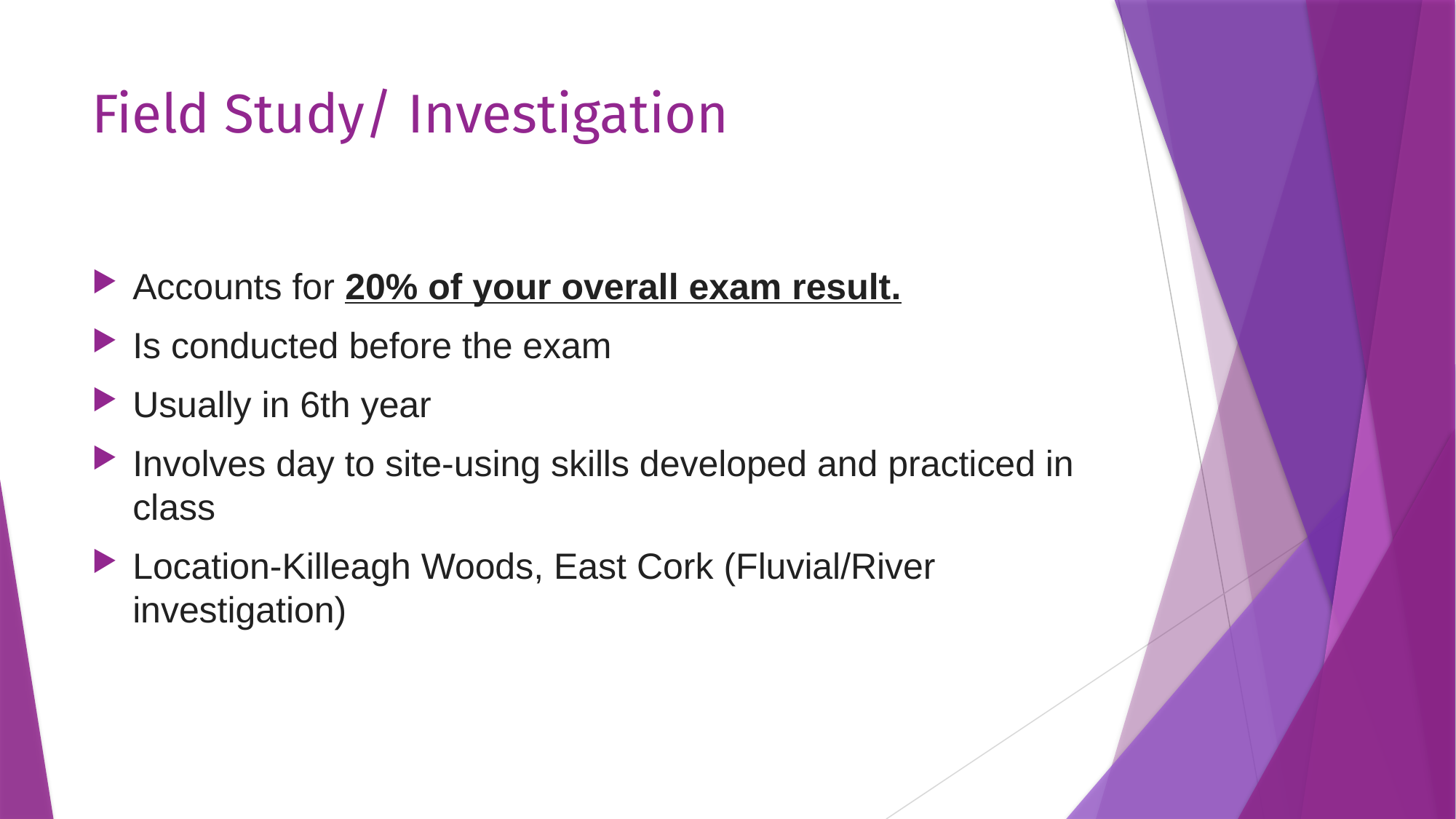

# Field Study/ Investigation
Accounts for 20% of your overall exam result.
Is conducted before the exam
Usually in 6th year
Involves day to site-using skills developed and practiced in class
Location-Killeagh Woods, East Cork (Fluvial/River investigation)